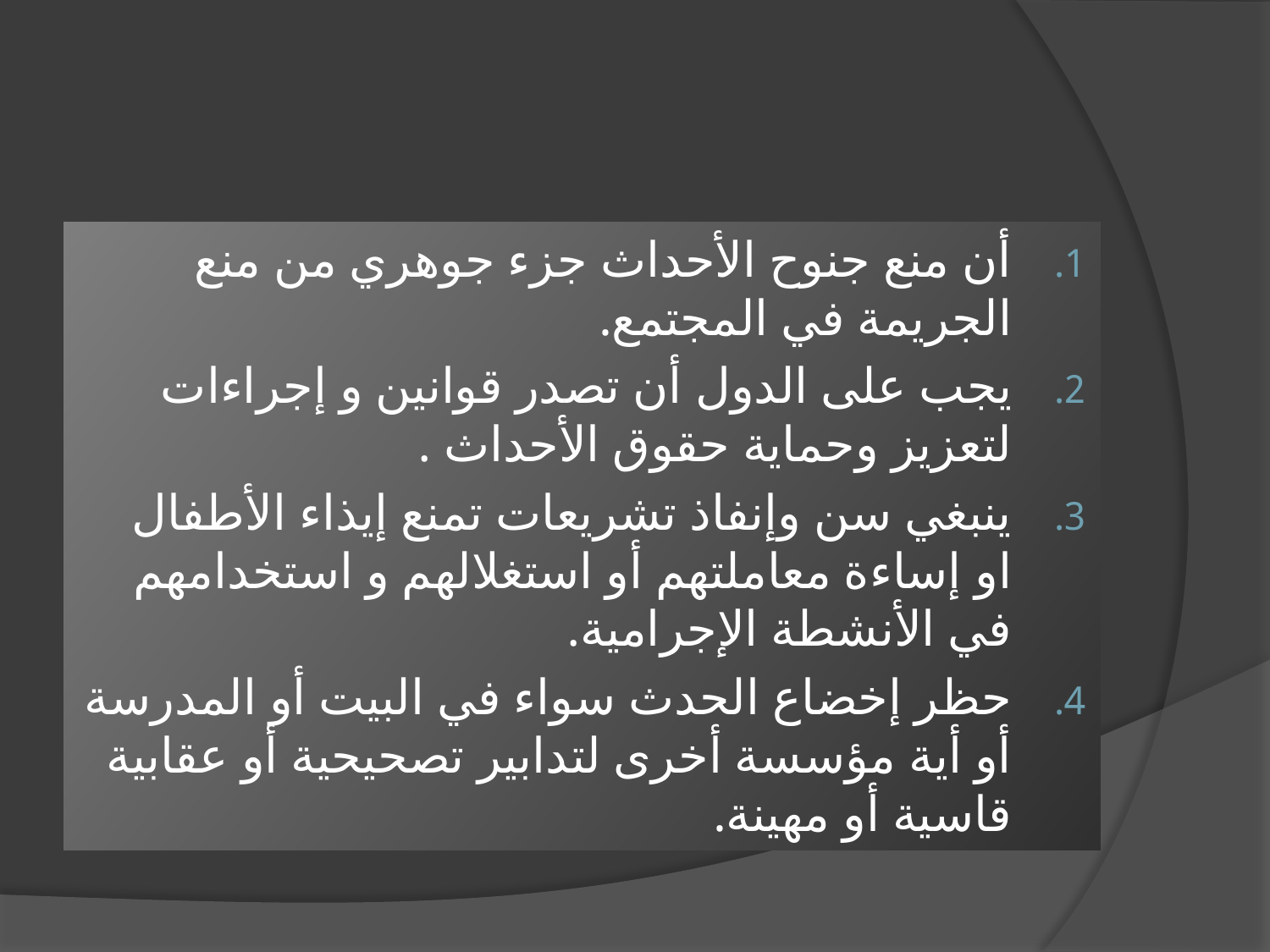

#
أن منع جنوح الأحداث جزء جوهري من منع الجريمة في المجتمع.
يجب على الدول أن تصدر قوانين و إجراءات لتعزيز وحماية حقوق الأحداث .
ينبغي سن وإنفاذ تشريعات تمنع إيذاء الأطفال  او إساءة معاملتهم أو استغلالهم و استخدامهم في الأنشطة الإجرامية.
حظر إخضاع الحدث سواء في البيت أو المدرسة أو أية مؤسسة أخرى لتدابير تصحيحية أو عقابية قاسية أو مهينة.